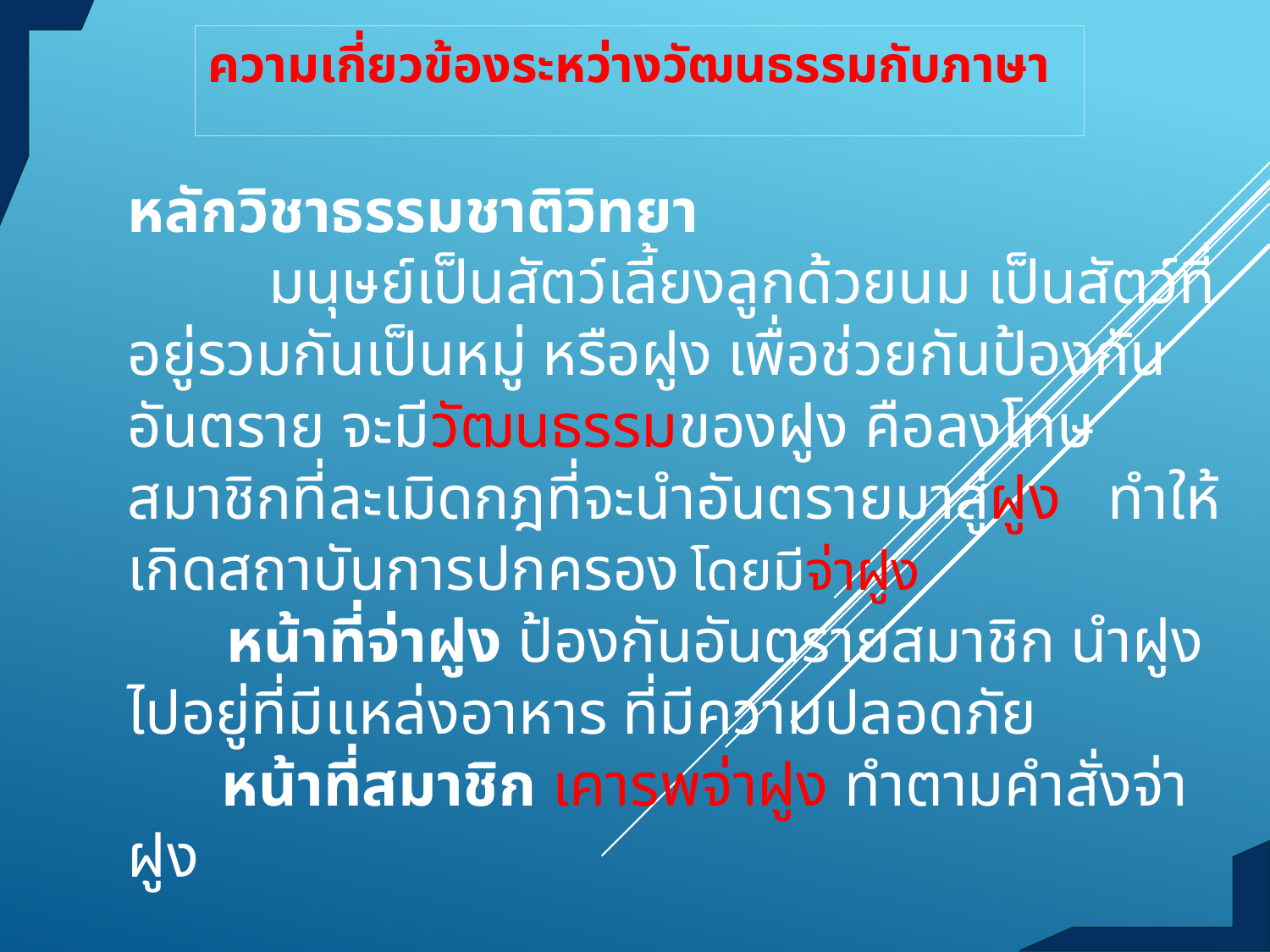

ความเกี่ยวข้องระหว่างวัฒนธรรมกับภาษา
# หลักวิชาธรรมชาติวิทยา มนุษย์เป็นสัตว์เลี้ยงลูกด้วยนม เป็นสัตว์ที่อยู่รวมกันเป็นหมู่ หรือฝูง เพื่อช่วยกันป้องกันอันตราย จะมีวัฒนธรรมของฝูง คือลงโทษสมาชิกที่ละเมิดกฎที่จะนำอันตรายมาสู่ฝูง   ทำให้เกิดสถาบันการปกครอง โดยมีจ่าฝูง หน้าที่จ่าฝูง ป้องกันอันตรายสมาชิก นำฝูงไปอยู่ที่มีแหล่งอาหาร ที่มีความปลอดภัย หน้าที่สมาชิก เคารพจ่าฝูง ทำตามคำสั่งจ่าฝูง